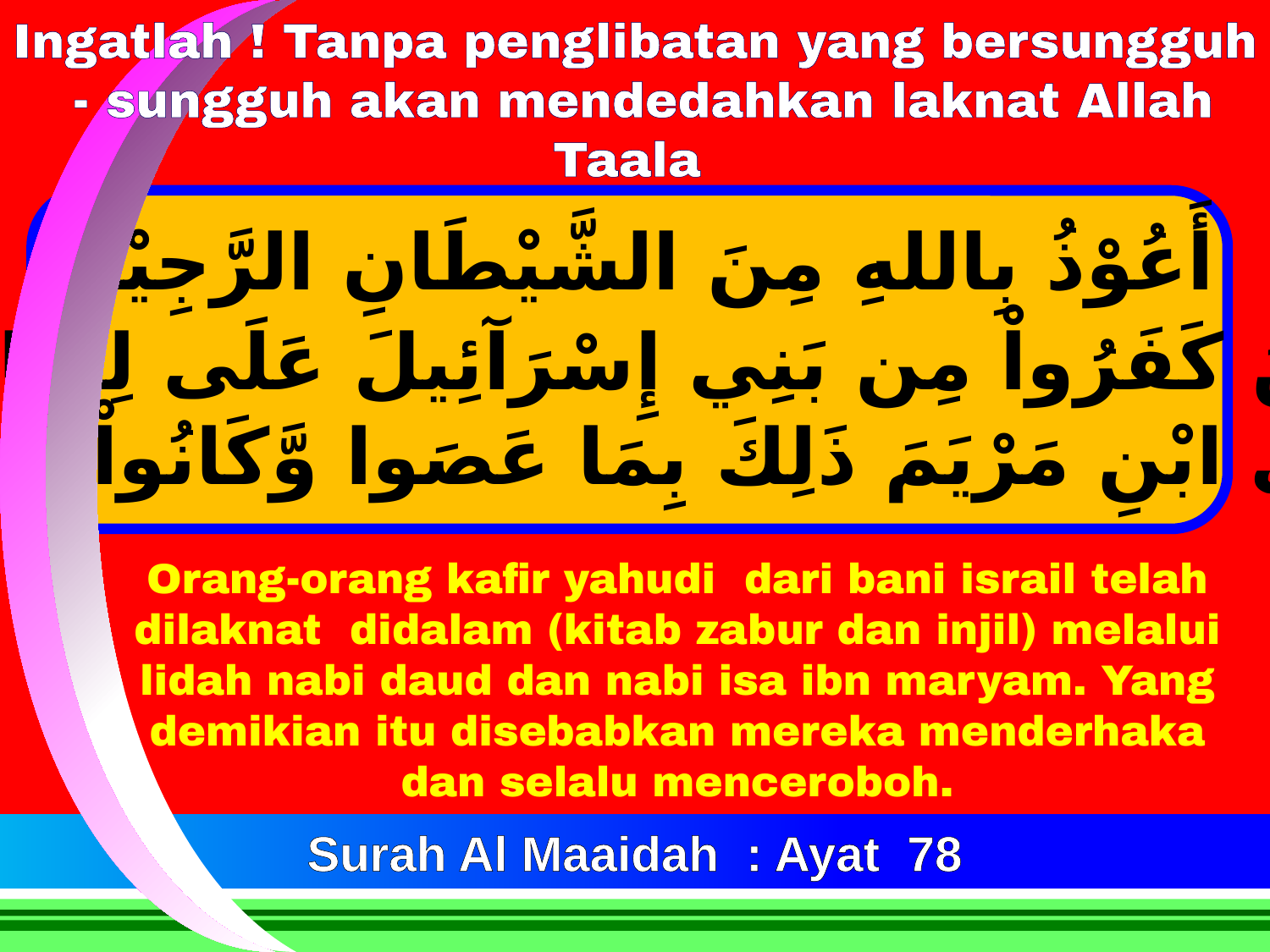

Ingatlah ! Tanpa penglibatan yang bersungguh  - sungguh akan mendedahkan laknat Allah Taala

 أَعُوْذُ بِاللهِ مِنَ الشَّيْطَانِ الرَّجِيْمِ
لُعِنَ الَّذِينَ كَفَرُواْ مِن بَنِي إِسْرَآئِيلَ عَلَى لِسَانِ دَاوُودَ
وَعِيسَى ابْنِ مَرْيَمَ ذَلِكَ بِمَا عَصَوا وَّكَانُواْ يَعْتَدُونَ.
Orang-orang kafir yahudi  dari bani israil telah dilaknat  didalam (kitab zabur dan injil) melalui lidah nabi daud dan nabi isa ibn maryam. Yang demikian itu disebabkan mereka menderhaka dan selalu menceroboh.
Surah Al Maaidah  : Ayat  78